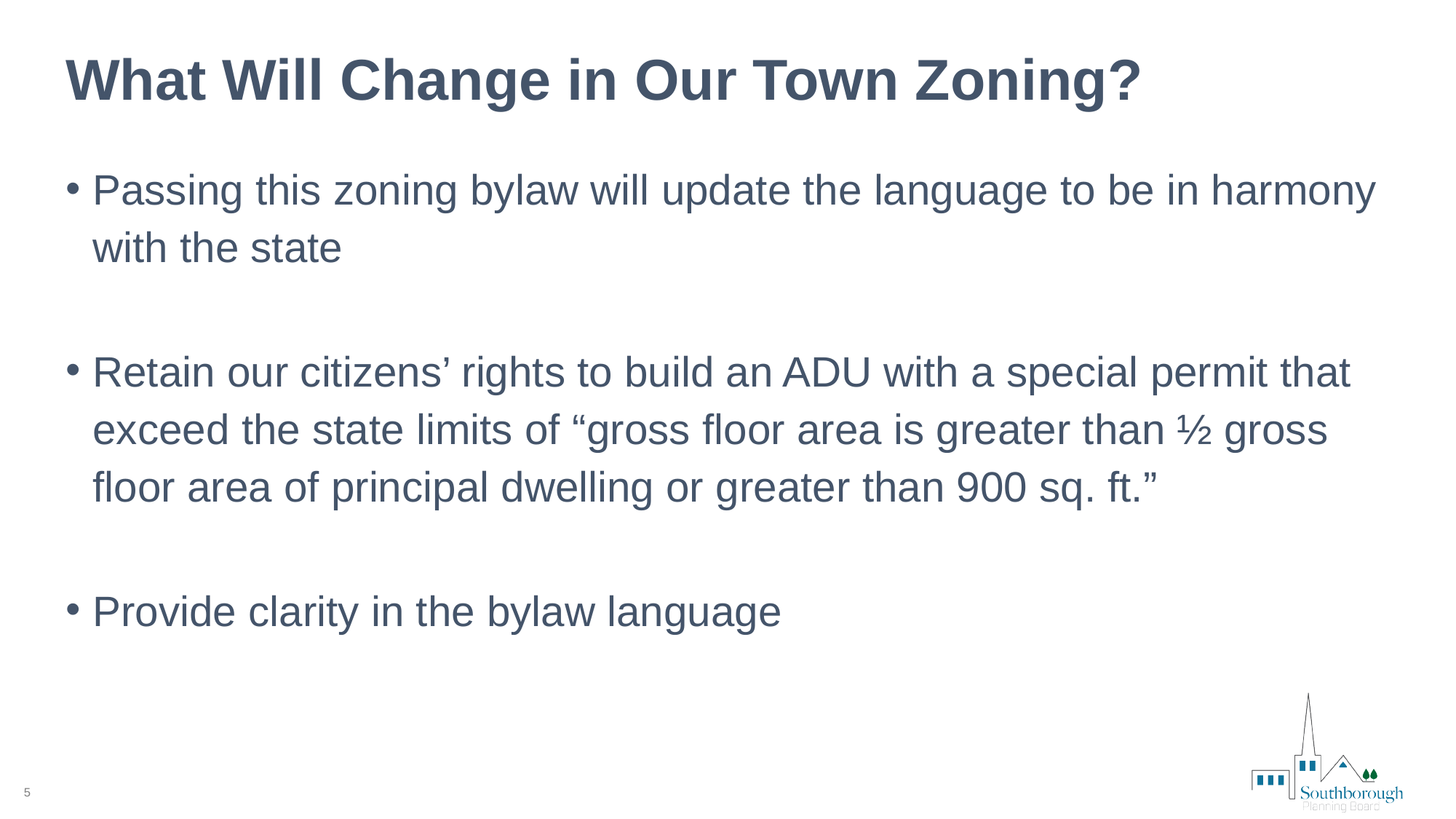

# What Will Change in Our Town Zoning?
Passing this zoning bylaw will update the language to be in harmony with the state

Retain our citizens’ rights to build an ADU with a special permit that exceed the state limits of “gross floor area is greater than ½ gross floor area of principal dwelling or greater than 900 sq. ft.”

Provide clarity in the bylaw language

5